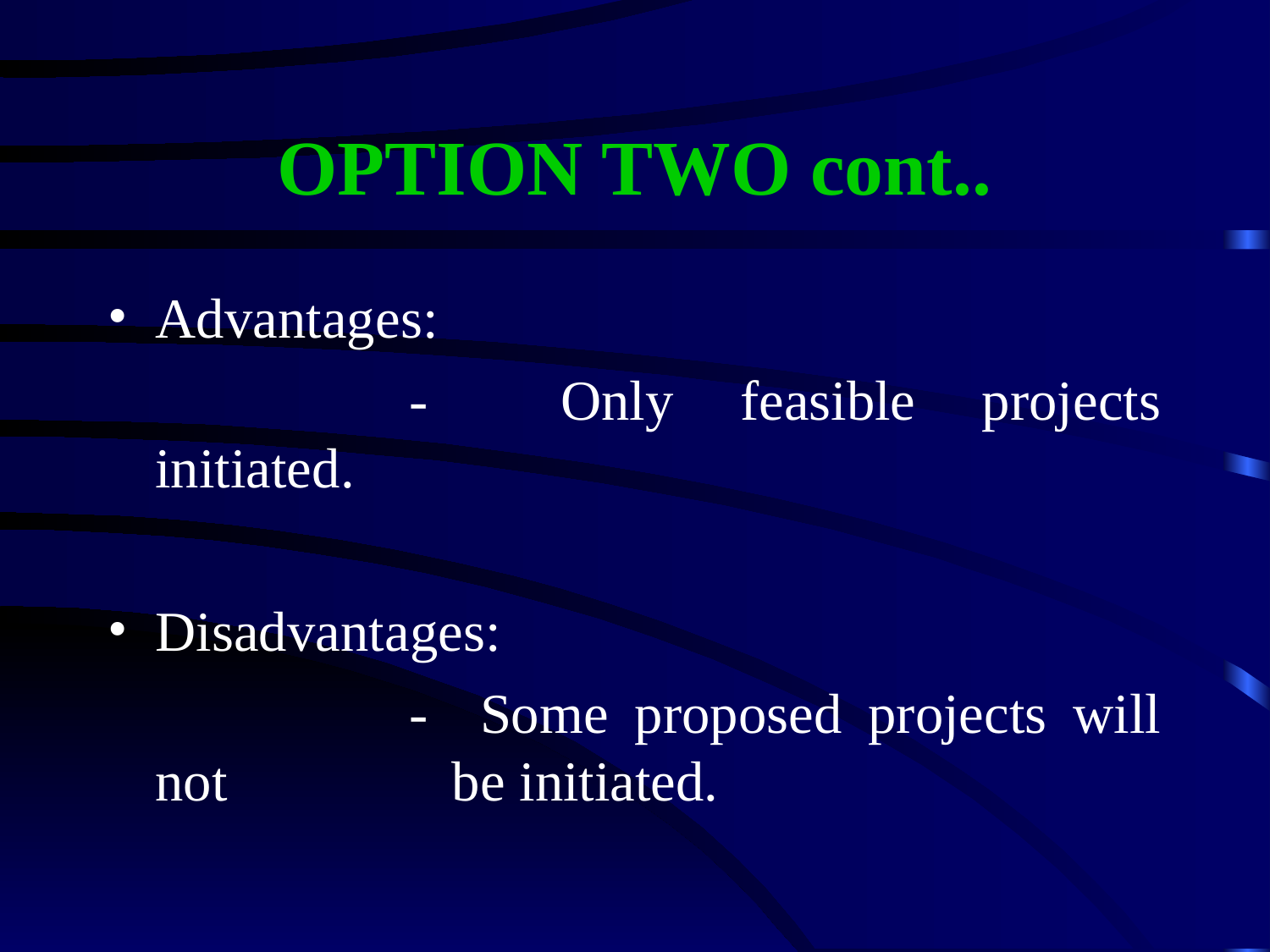

# OPTION TWO cont..
Advantages:
			-  Only feasible projects initiated.

Disadvantages:
			-  Some proposed projects will not 		   be initiated.